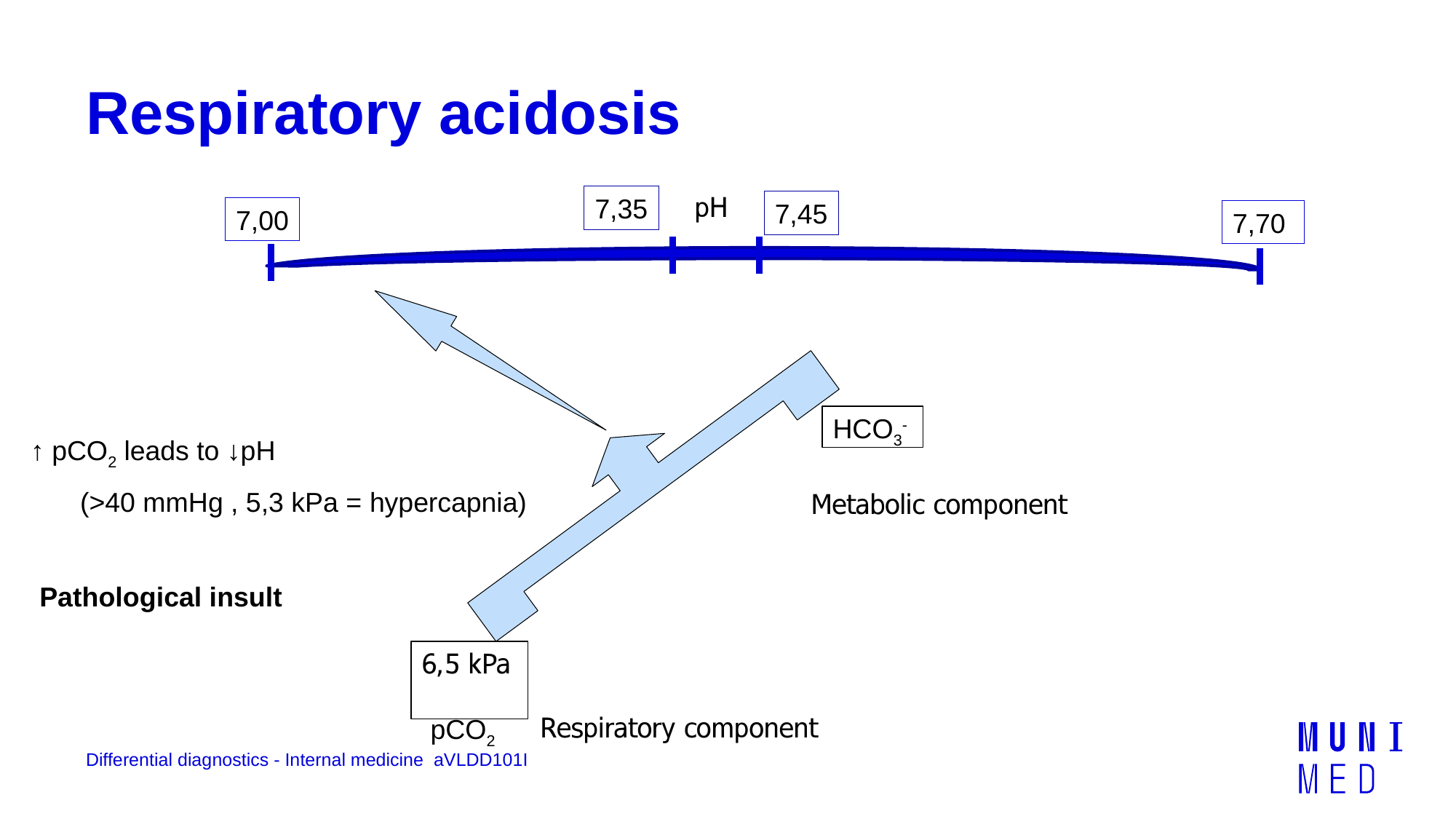

# Respiratory acidosis
pH
7,35
7,45
7,00
7,70

HCO3-

↑ pCO2 leads to ↓pH
        (>40 mmHg , 5,3 kPa = hypercapnia)
Metabolic component
Pathological insult
6,5 kPa
 pCO2
Respiratory component
Differential diagnostics - Internal medicine  aVLDD101I